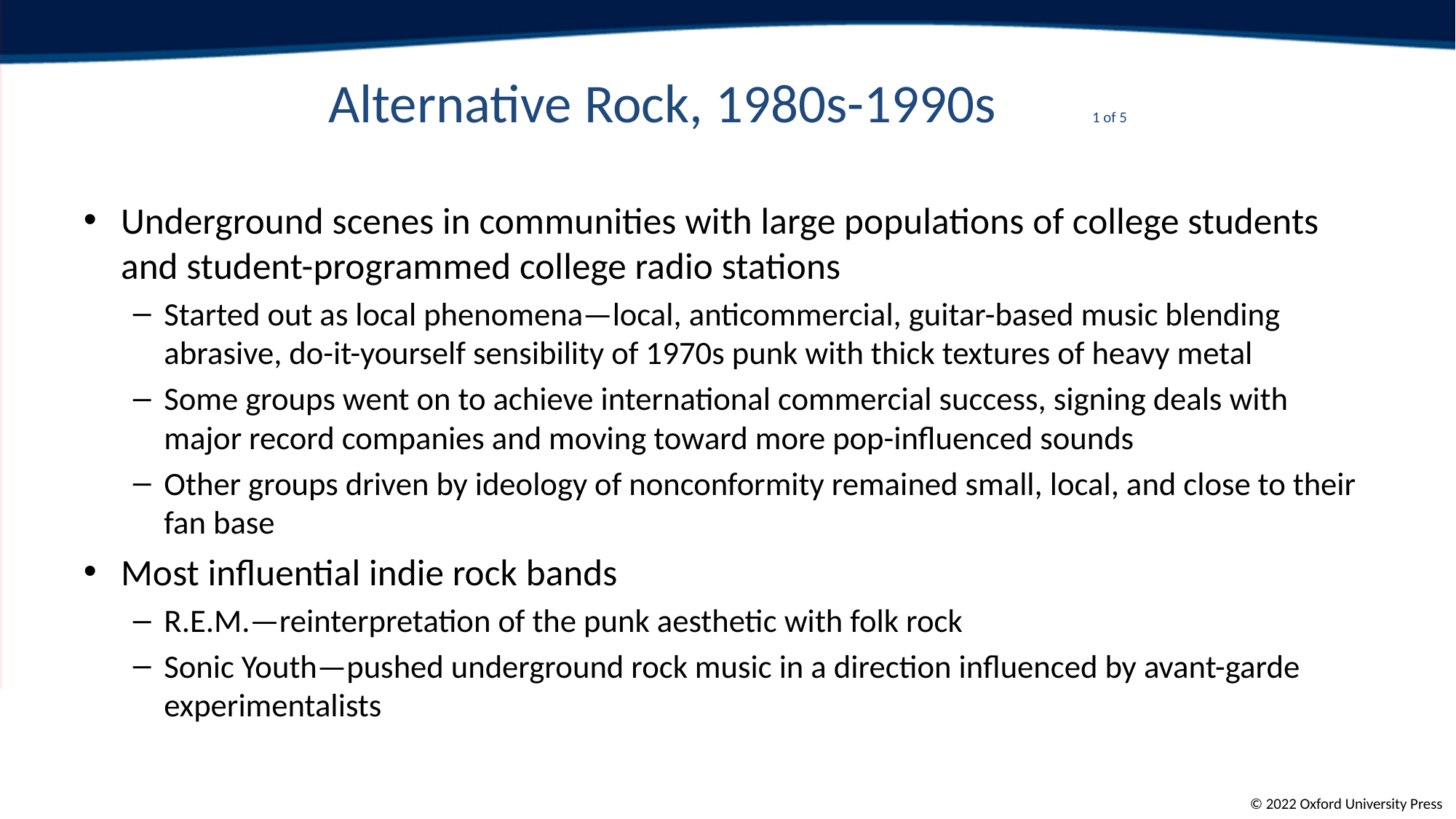

# Alternative Rock, 1980s-1990s	1 of 5
Underground scenes in communities with large populations of college students and student-programmed college radio stations
Started out as local phenomena—local, anticommercial, guitar-based music blending abrasive, do-it-yourself sensibility of 1970s punk with thick textures of heavy metal
Some groups went on to achieve international commercial success, signing deals with major record companies and moving toward more pop-influenced sounds
Other groups driven by ideology of nonconformity remained small, local, and close to their fan base
Most influential indie rock bands
R.E.M.—reinterpretation of the punk aesthetic with folk rock
Sonic Youth—pushed underground rock music in a direction influenced by avant-garde experimentalists